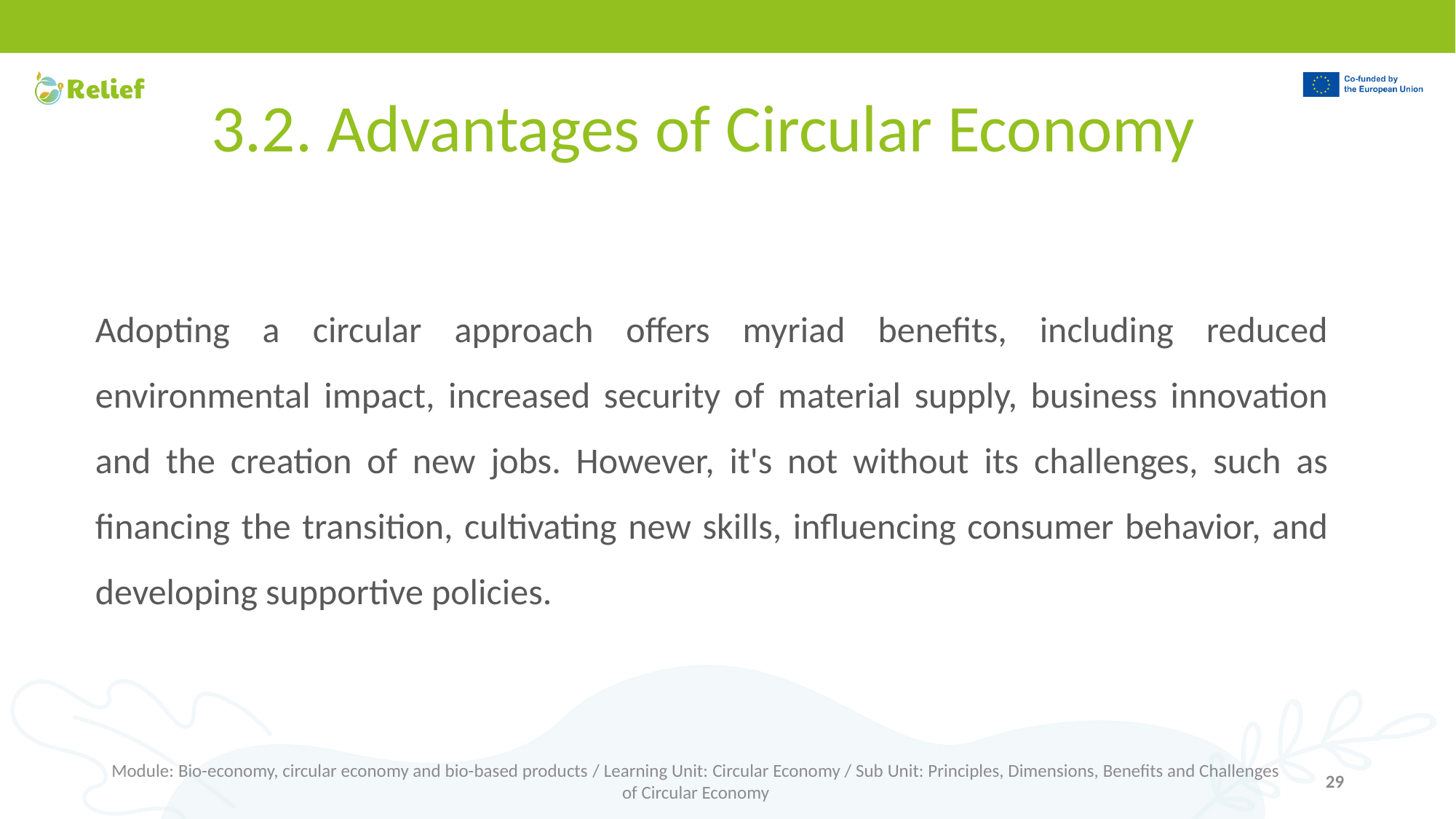

# 3.2. Advantages of Circular Economy
Adopting a circular approach offers myriad benefits, including reduced environmental impact, increased security of material supply, business innovation and the creation of new jobs. However, it's not without its challenges, such as financing the transition, cultivating new skills, influencing consumer behavior, and developing supportive policies.
Module: Bio-economy, circular economy and bio-based products / Learning Unit: Circular Economy / Sub Unit: Principles, Dimensions, Benefits and Challenges of Circular Economy
29